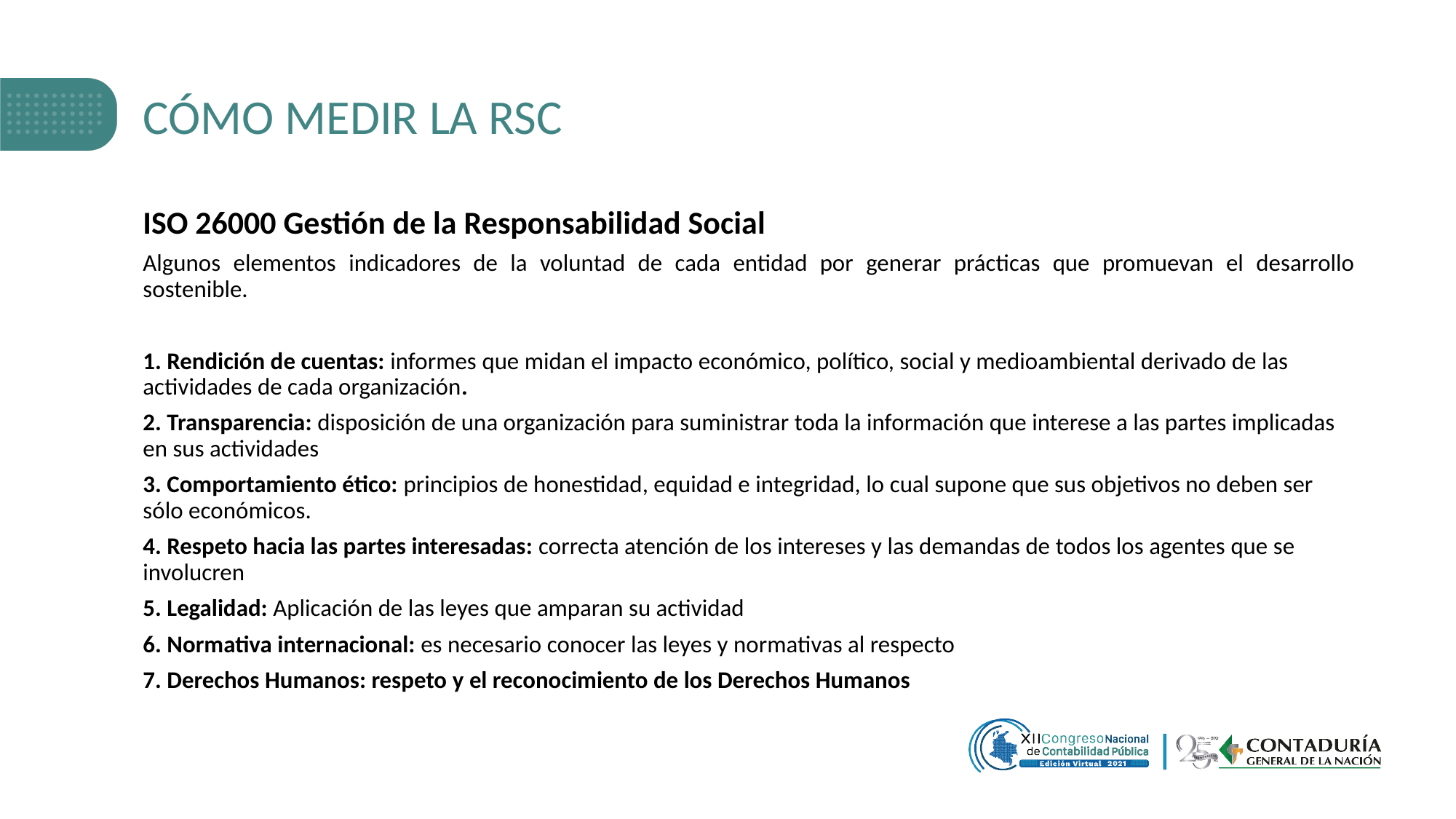

# CÓMO MEDIR LA RSC
ISO 26000 Gestión de la Responsabilidad Social
Algunos elementos indicadores de la voluntad de cada entidad por generar prácticas que promuevan el desarrollo sostenible.

1. Rendición de cuentas: informes que midan el impacto económico, político, social y medioambiental derivado de las actividades de cada organización.
2. Transparencia: disposición de una organización para suministrar toda la información que interese a las partes implicadas en sus actividades
3. Comportamiento ético: principios de honestidad, equidad e integridad, lo cual supone que sus objetivos no deben ser sólo económicos.
4. Respeto hacia las partes interesadas: correcta atención de los intereses y las demandas de todos los agentes que se involucren
5. Legalidad: Aplicación de las leyes que amparan su actividad
6. Normativa internacional: es necesario conocer las leyes y normativas al respecto
7. Derechos Humanos: respeto y el reconocimiento de los Derechos Humanos